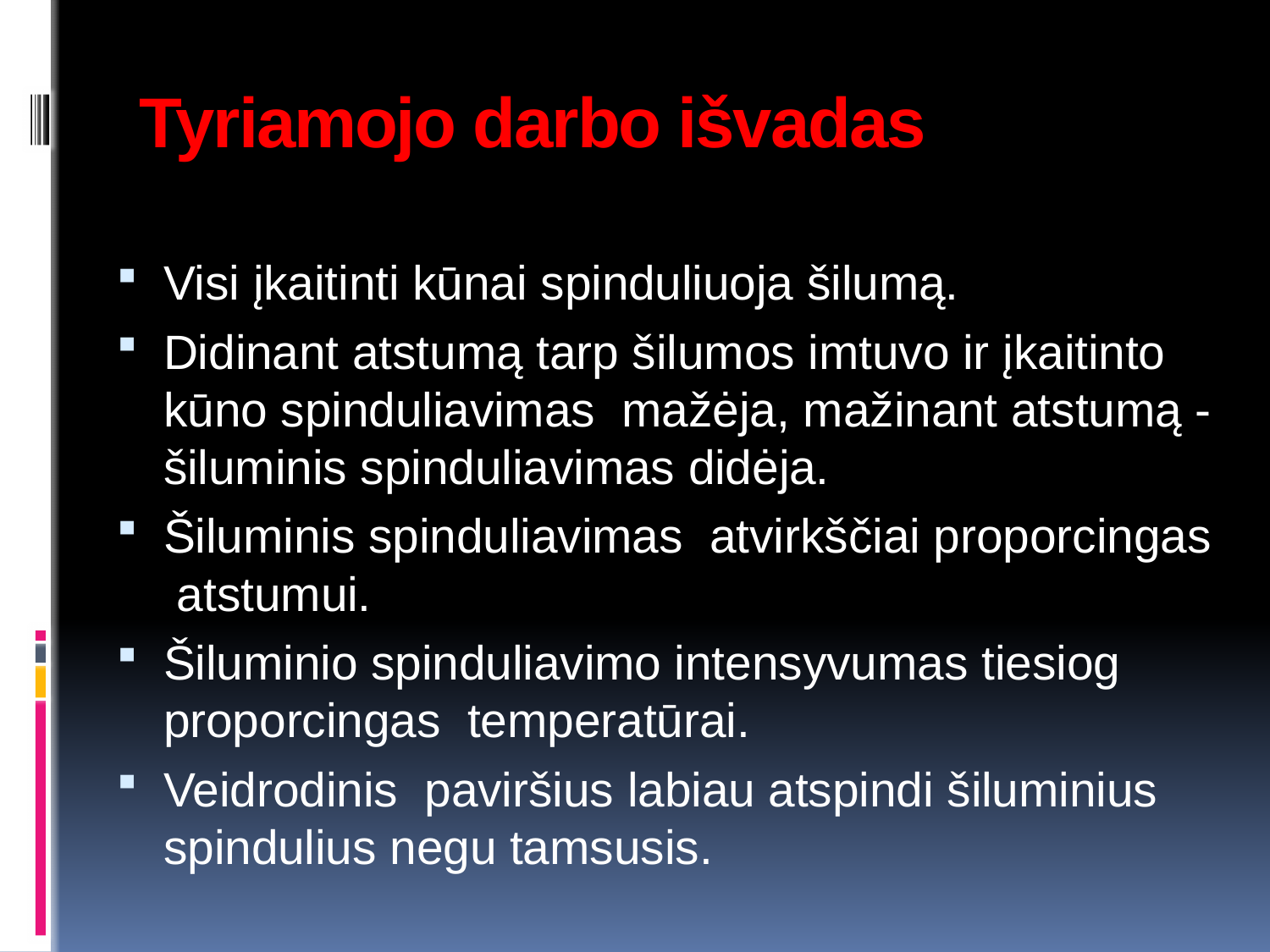

# Tyriamojo darbo išvadas
Visi įkaitinti kūnai spinduliuoja šilumą.
Didinant atstumą tarp šilumos imtuvo ir įkaitinto kūno spinduliavimas  mažėja, mažinant atstumą - šiluminis spinduliavimas didėja.
Šiluminis spinduliavimas  atvirkščiai proporcingas  atstumui.
Šiluminio spinduliavimo intensyvumas tiesiog proporcingas  temperatūrai.
Veidrodinis  paviršius labiau atspindi šiluminius spindulius negu tamsusis.